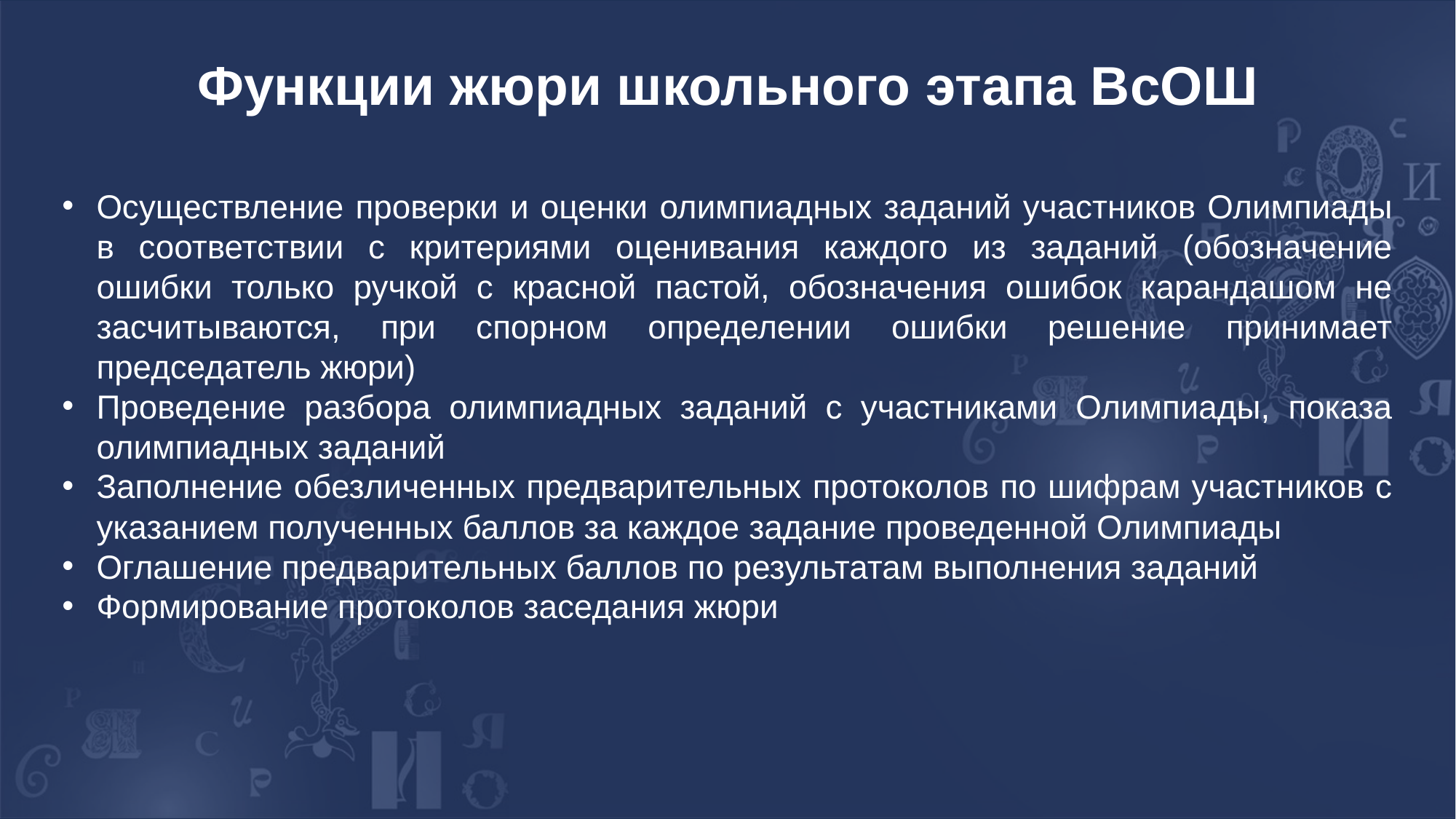

Функции жюри школьного этапа ВсОШ

Осуществление проверки и оценки олимпиадных заданий участников Олимпиады в соответствии с критериями оценивания каждого из заданий (обозначение ошибки только ручкой с красной пастой, обозначения ошибок карандашом не засчитываются, при спорном определении ошибки решение принимает председатель жюри)
Проведение разбора олимпиадных заданий с участниками Олимпиады, показа олимпиадных заданий
Заполнение обезличенных предварительных протоколов по шифрам участников с указанием полученных баллов за каждое задание проведенной Олимпиады
Оглашение предварительных баллов по результатам выполнения заданий
Формирование протоколов заседания жюри